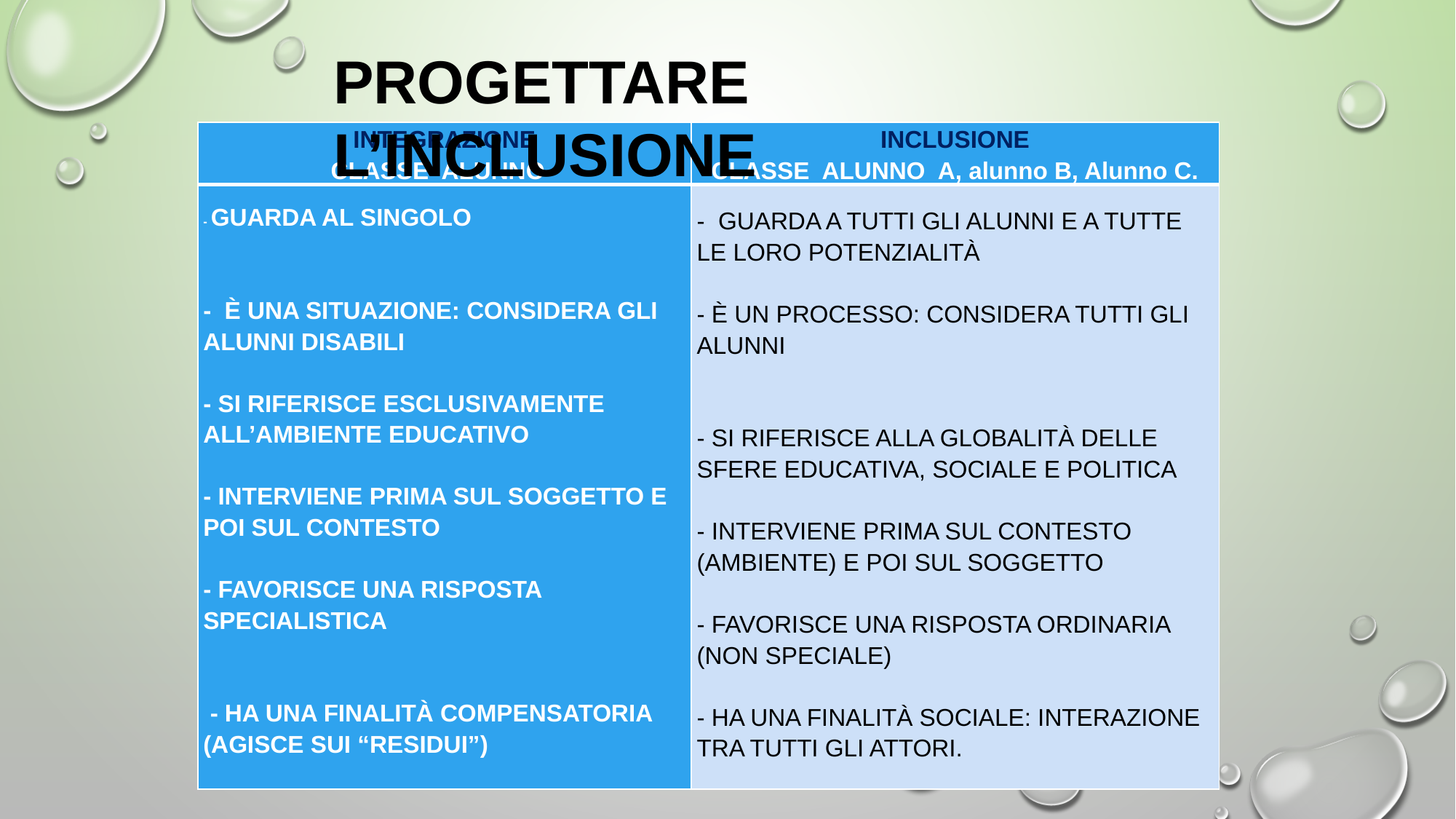

#
PROGETTARE L’INCLUSIONE
| INTEGRAZIONE CLASSE ALUNNO | INCLUSIONE CLASSE ALUNNO A, alunno B, Alunno C. |
| --- | --- |
| - GUARDA AL SINGOLO     - È UNA SITUAZIONE: CONSIDERA GLI ALUNNI DISABILI   - SI RIFERISCE ESCLUSIVAMENTE ALL’AMBIENTE EDUCATIVO   - INTERVIENE PRIMA SUL SOGGETTO E POI SUL CONTESTO   - FAVORISCE UNA RISPOSTA SPECIALISTICA  - HA UNA FINALITÀ COMPENSATORIA (AGISCE SUI “RESIDUI”) | - GUARDA A TUTTI GLI ALUNNI E A TUTTE LE LORO POTENZIALITÀ   - È UN PROCESSO: CONSIDERA TUTTI GLI ALUNNI     - SI RIFERISCE ALLA GLOBALITÀ DELLE SFERE EDUCATIVA, SOCIALE E POLITICA   - INTERVIENE PRIMA SUL CONTESTO (AMBIENTE) E POI SUL SOGGETTO   - FAVORISCE UNA RISPOSTA ORDINARIA (NON SPECIALE)   - HA UNA FINALITÀ SOCIALE: INTERAZIONE TRA TUTTI GLI ATTORI. |